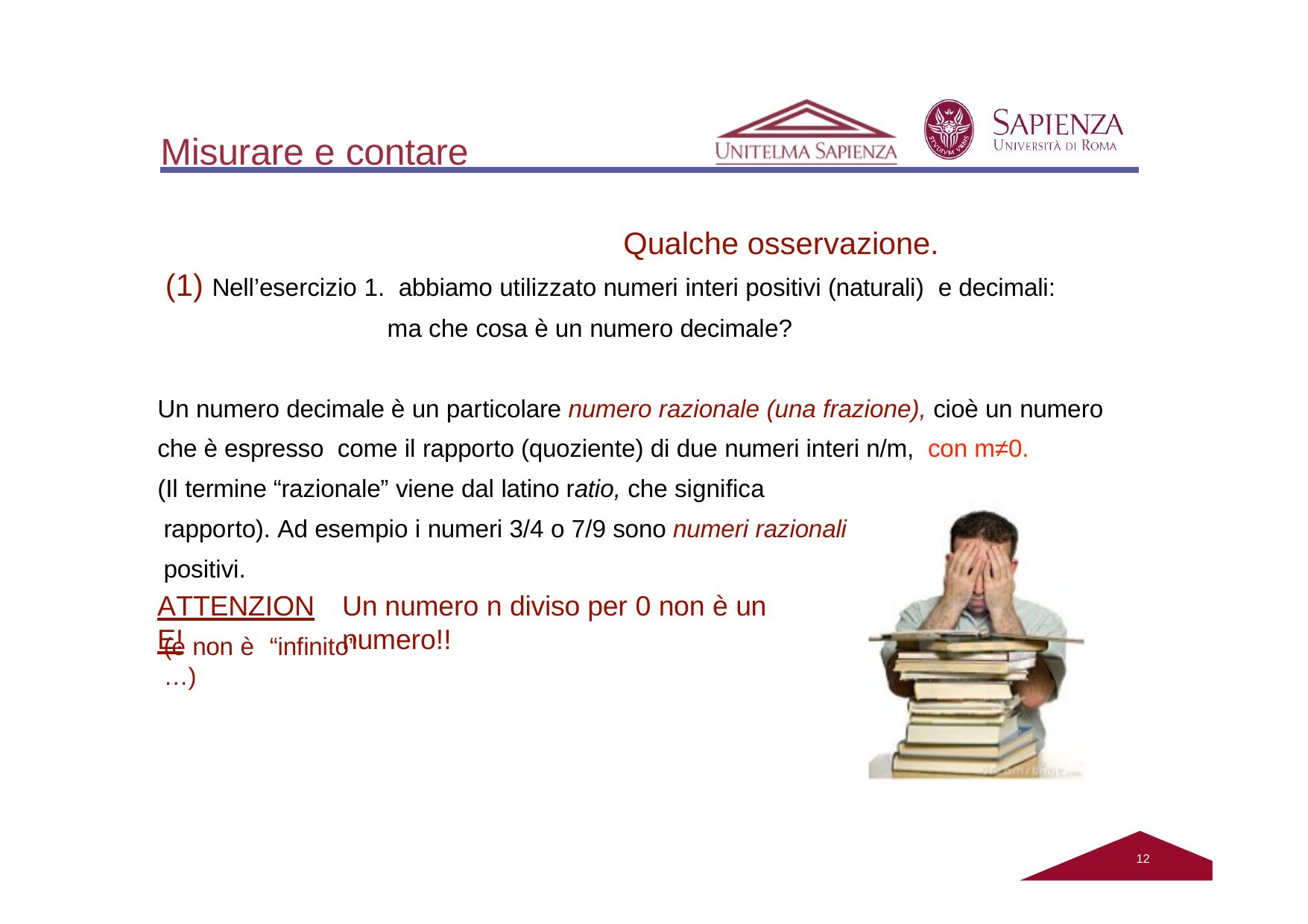

# Misurare e contare
Qualche osservazione.
(1) Nell’esercizio 1.  abbiamo utilizzato numeri interi positivi (naturali)  e decimali:
ma che cosa è un numero decimale?

Un numero decimale è un particolare numero razionale (una frazione), cioè un numero che è espresso  come il rapporto (quoziente) di due numeri interi n/m,  con m≠0.
(Il termine “razionale” viene dal latino ratio, che significa rapporto). Ad esempio i numeri 3/4 o 7/9 sono numeri razionali positivi.

ATTENZIONE!
Un numero n diviso per 0 non è un numero!!
(e non è	“infinito” …)
12